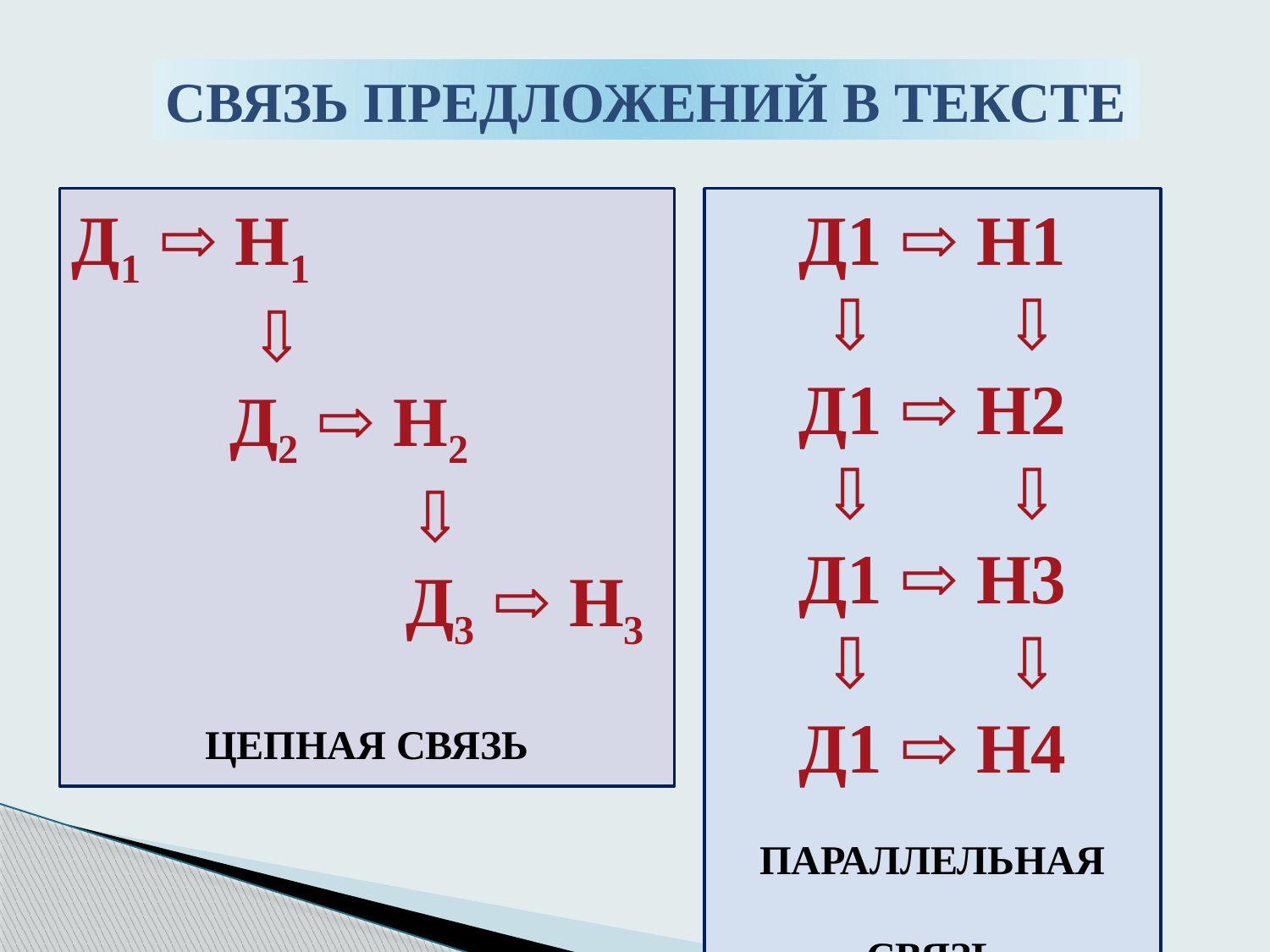

СВЯЗЬ ПРЕДЛОЖЕНИЙ В ТЕКСТЕ
Д1 ⇨ Н1
          ⇩
         Д2 ⇨ Н2
                   ⇩
                   Д3 ⇨ Н3

ЦЕПНАЯ СВЯЗЬ

Д1 ⇨ Н1
 ⇩       ⇩
Д1 ⇨ Н2
 ⇩       ⇩
Д1 ⇨ Н3
 ⇩       ⇩
Д1 ⇨ Н4
ПАРАЛЛЕЛЬНАЯ СВЯЗЬ